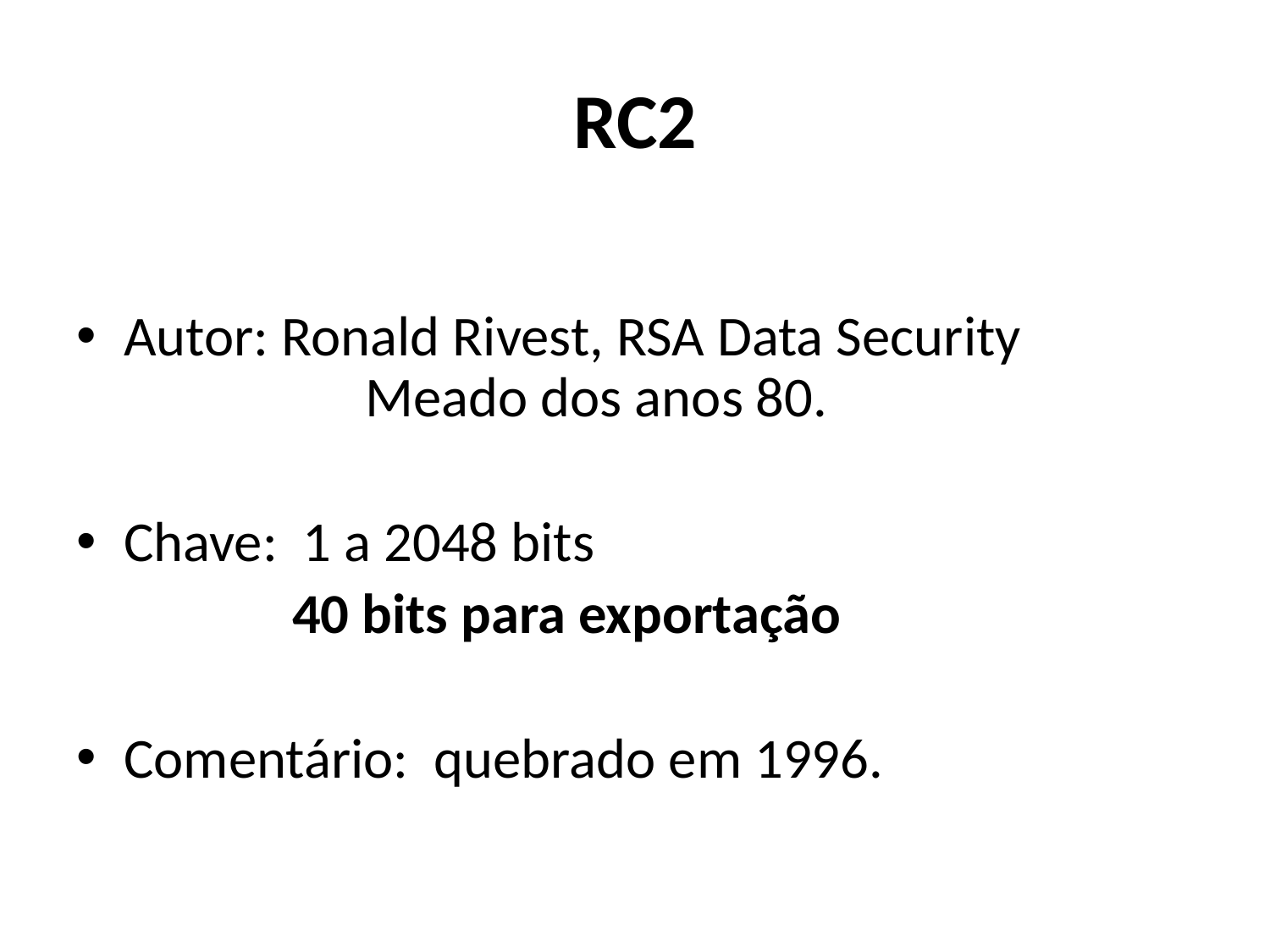

# RC2

Autor: Ronald Rivest, RSA Data Security
                   Meado dos anos 80.

Chave:  1 a 2048 bits
                 40 bits para exportação

Comentário:  quebrado em 1996.